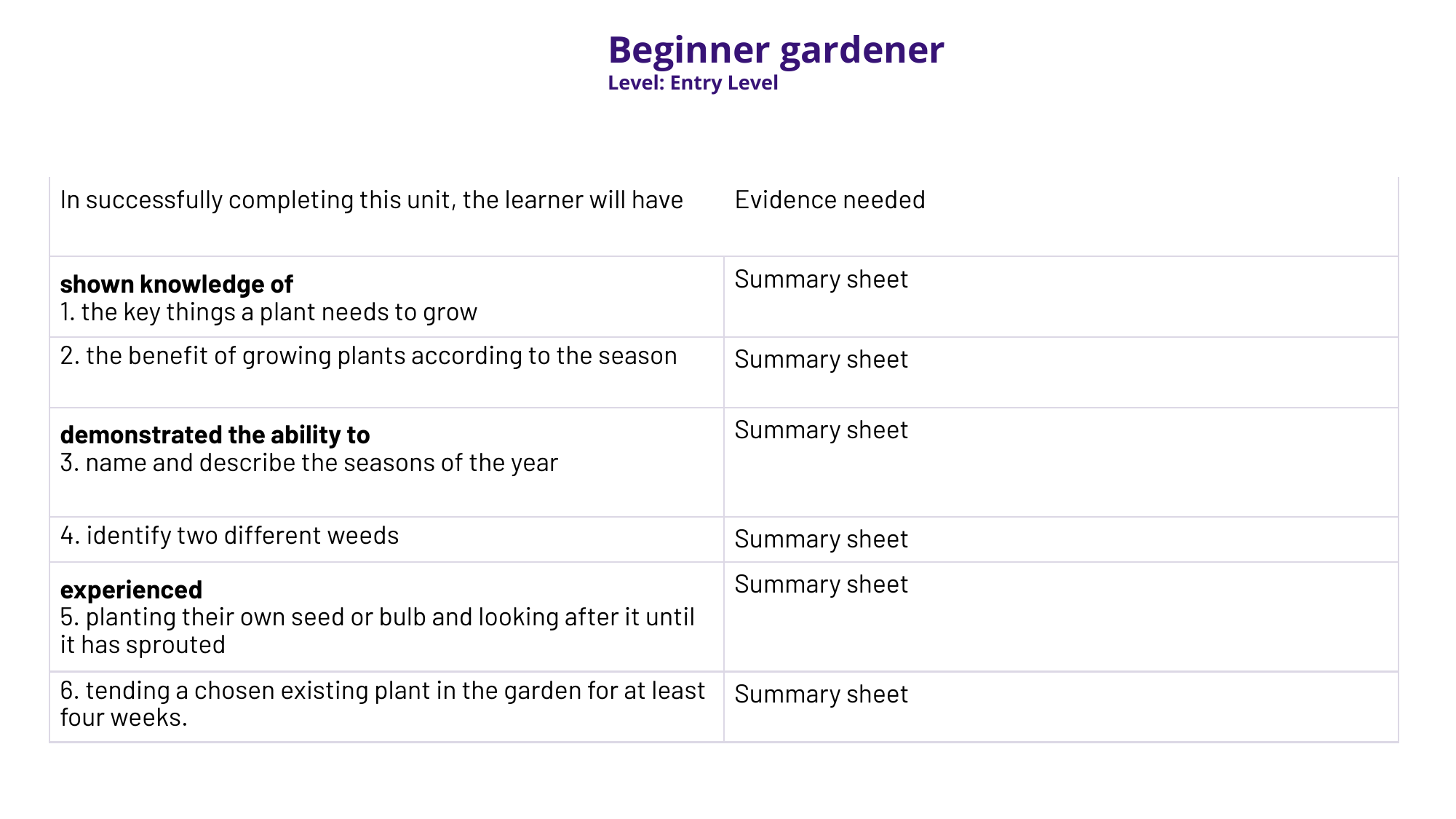

Beginner gardener
Level: Entry Level

| In successfully completing this unit, the learner will have | Evidence needed |
| --- | --- |
| shown knowledge of 1. the key things a plant needs to grow | Summary sheet |
| 2. the benefit of growing plants according to the season | Summary sheet |
| demonstrated the ability to 3. name and describe the seasons of the year | Summary sheet |
| 4. identify two different weeds | Summary sheet |
| experienced 5. planting their own seed or bulb and looking after it until it has sprouted | Summary sheet |
| 6. tending a chosen existing plant in the garden for at least four weeks. | Summary sheet |